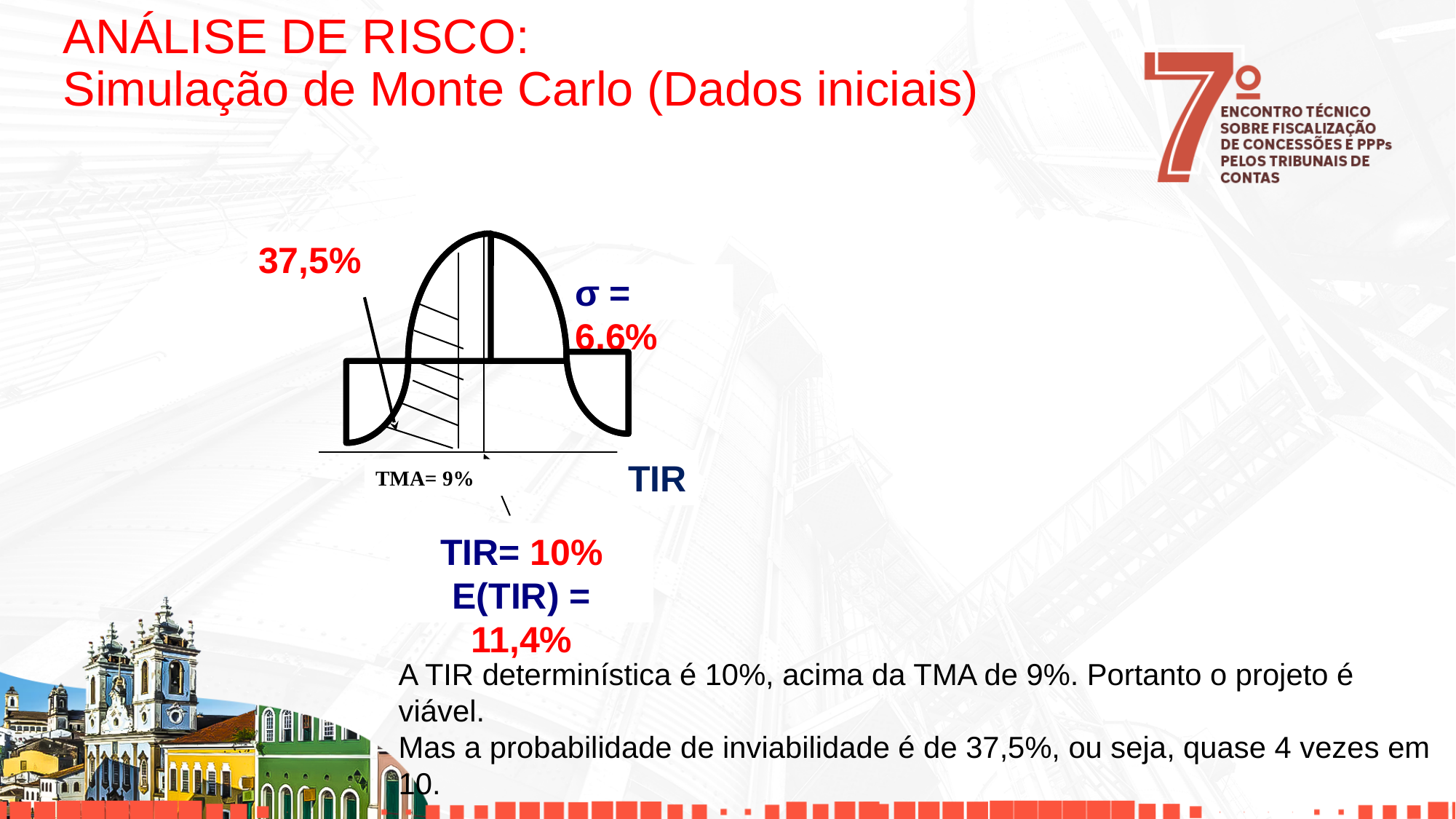

# ANÁLISE DE RISCO: Simulação de Monte Carlo (Dados iniciais)
37,5%

TMA= 9%
σ = 6,6%
TIR
TIR= 10%
E(TIR) = 11,4%
A TIR determinística é 10%, acima da TMA de 9%. Portanto o projeto é viável.
Mas a probabilidade de inviabilidade é de 37,5%, ou seja, quase 4 vezes em 10.